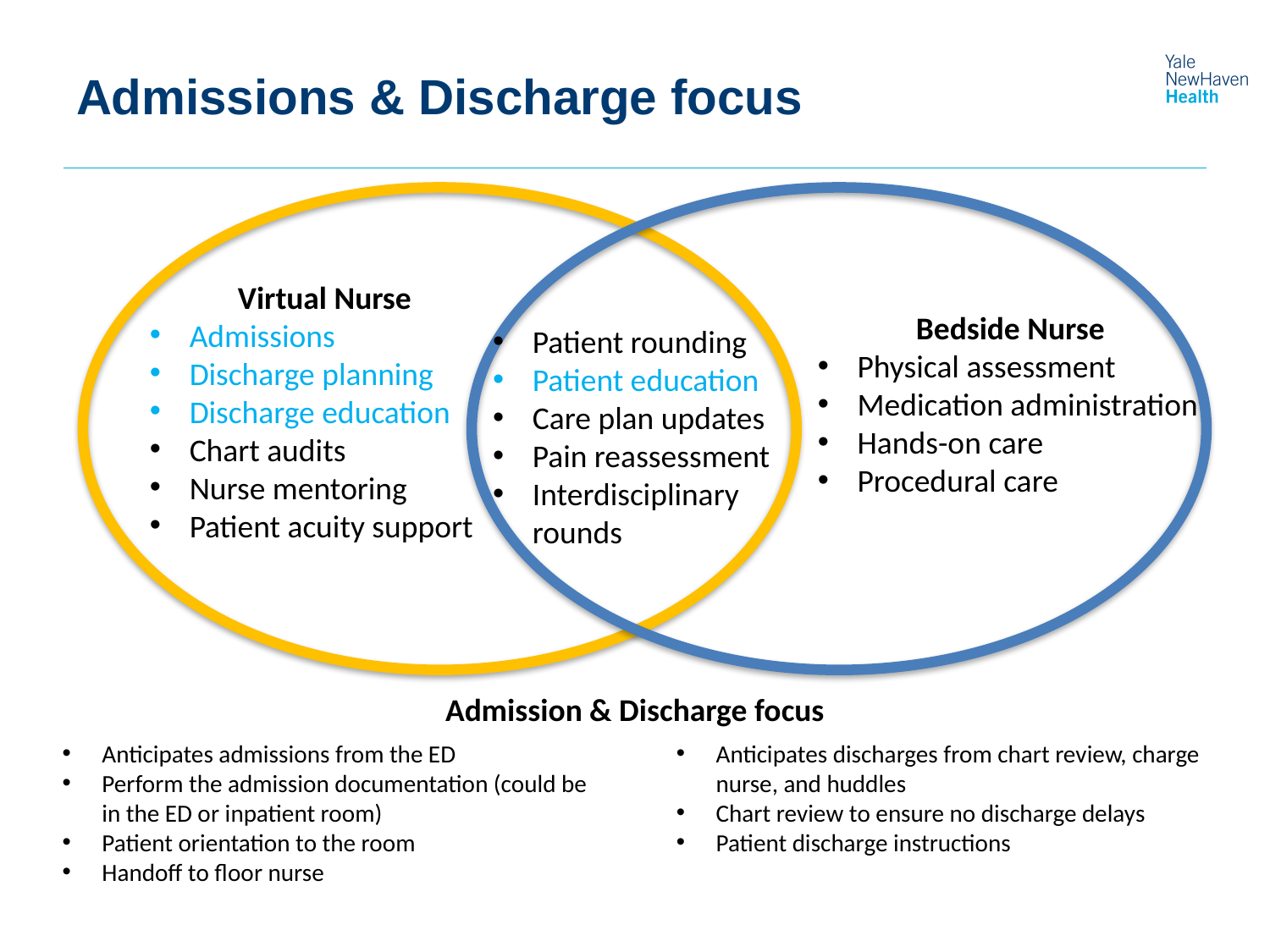

# Admissions & Discharge focus

Virtual Nurse
Admissions
Discharge planning
Discharge education
Chart audits
Nurse mentoring
Patient acuity support

Patient rounding
Patient education
Care plan updates
Pain reassessment
Interdisciplinary rounds
Bedside Nurse
Physical assessment
Medication administration
Hands-on care
Procedural care
Admission & Discharge focus

Anticipates admissions from the ED
Perform the admission documentation (could be in the ED or inpatient room)
Patient orientation to the room
Handoff to floor nurse

Anticipates discharges from chart review, charge nurse, and huddles
Chart review to ensure no discharge delays
Patient discharge instructions